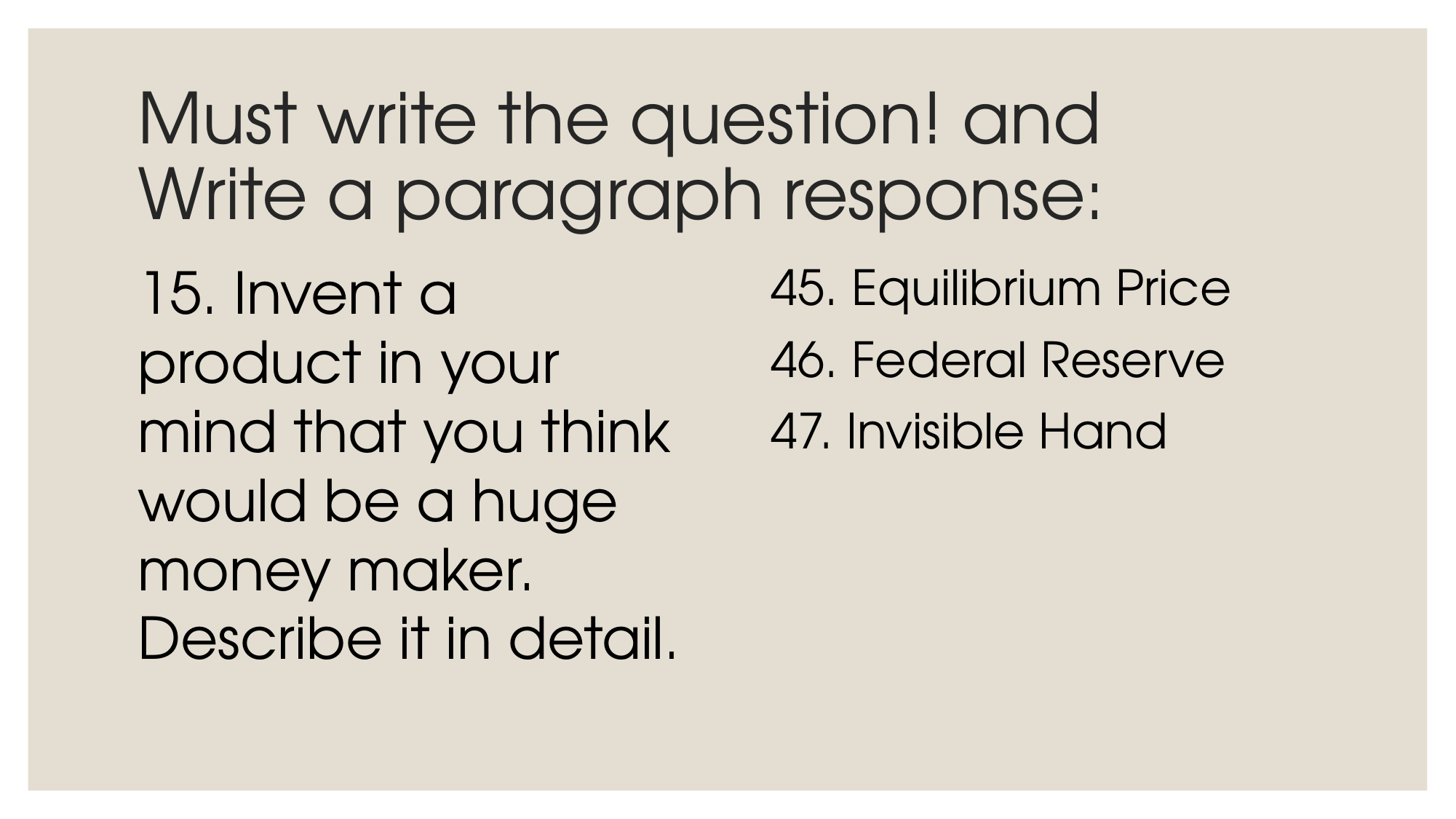

# Must write the question! and Write a paragraph response:
15. Invent a product in your mind that you think would be a huge money maker. Describe it in detail.
45. Equilibrium Price
46. Federal Reserve
47. Invisible Hand